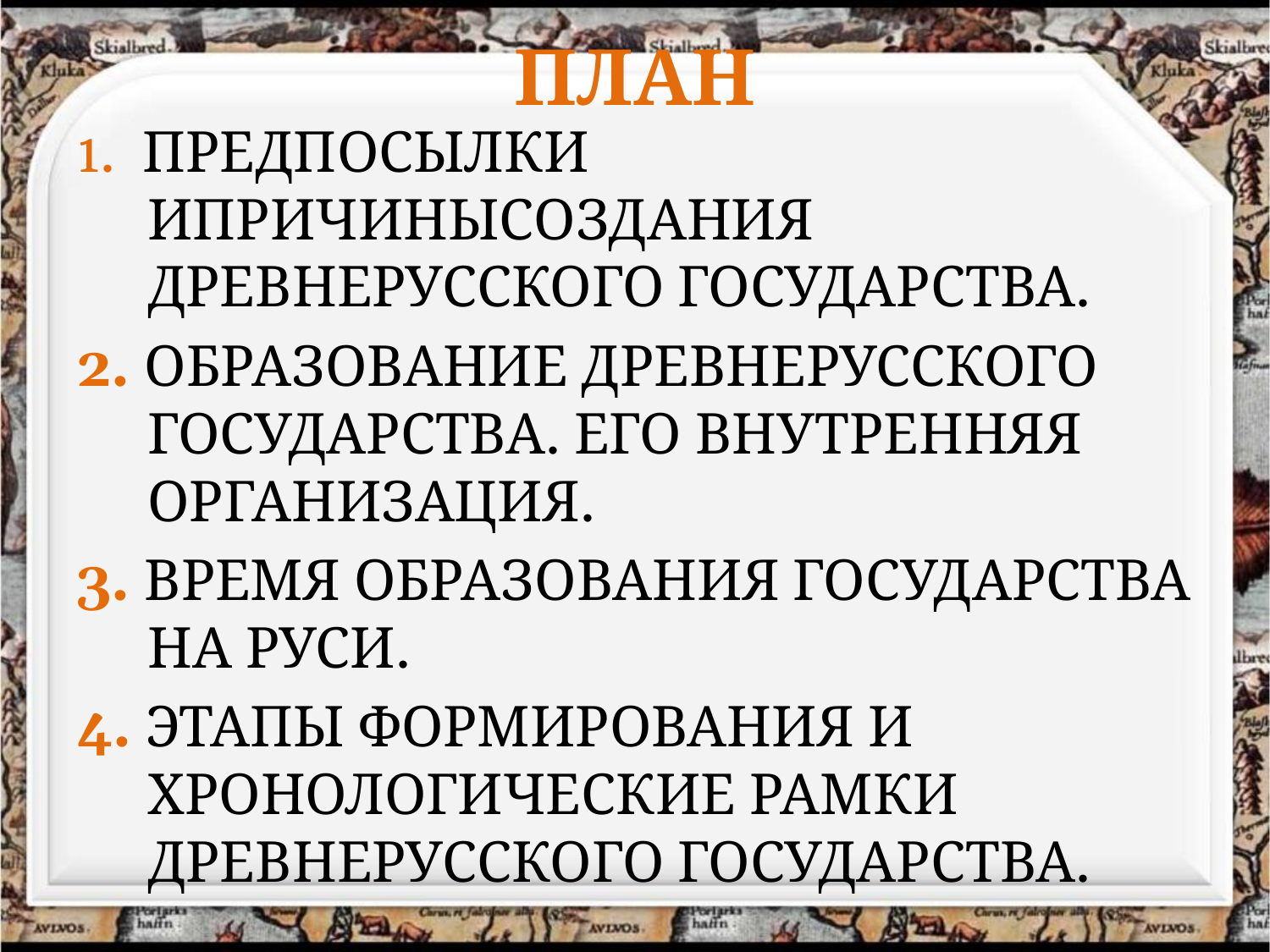

# ПЛАН
1.  ПРЕДПОСЫЛКИ ИПРИЧИНЫСОЗДАНИЯ ДРЕВНЕРУССКОГО ГОСУДАРСТВА.
2. ОБРАЗОВАНИЕ ДРЕВНЕРУССКОГО   ГОСУДАРСТВА. ЕГО ВНУТРЕННЯЯ ОРГАНИЗАЦИЯ.
3. ВРЕМЯ ОБРАЗОВАНИЯ ГОСУДАРСТВА НА РУСИ.
4. ЭТАПЫ ФОРМИРОВАНИЯ И ХРОНОЛОГИЧЕСКИЕ РАМКИ ДРЕВНЕРУССКОГО ГОСУДАРСТВА.